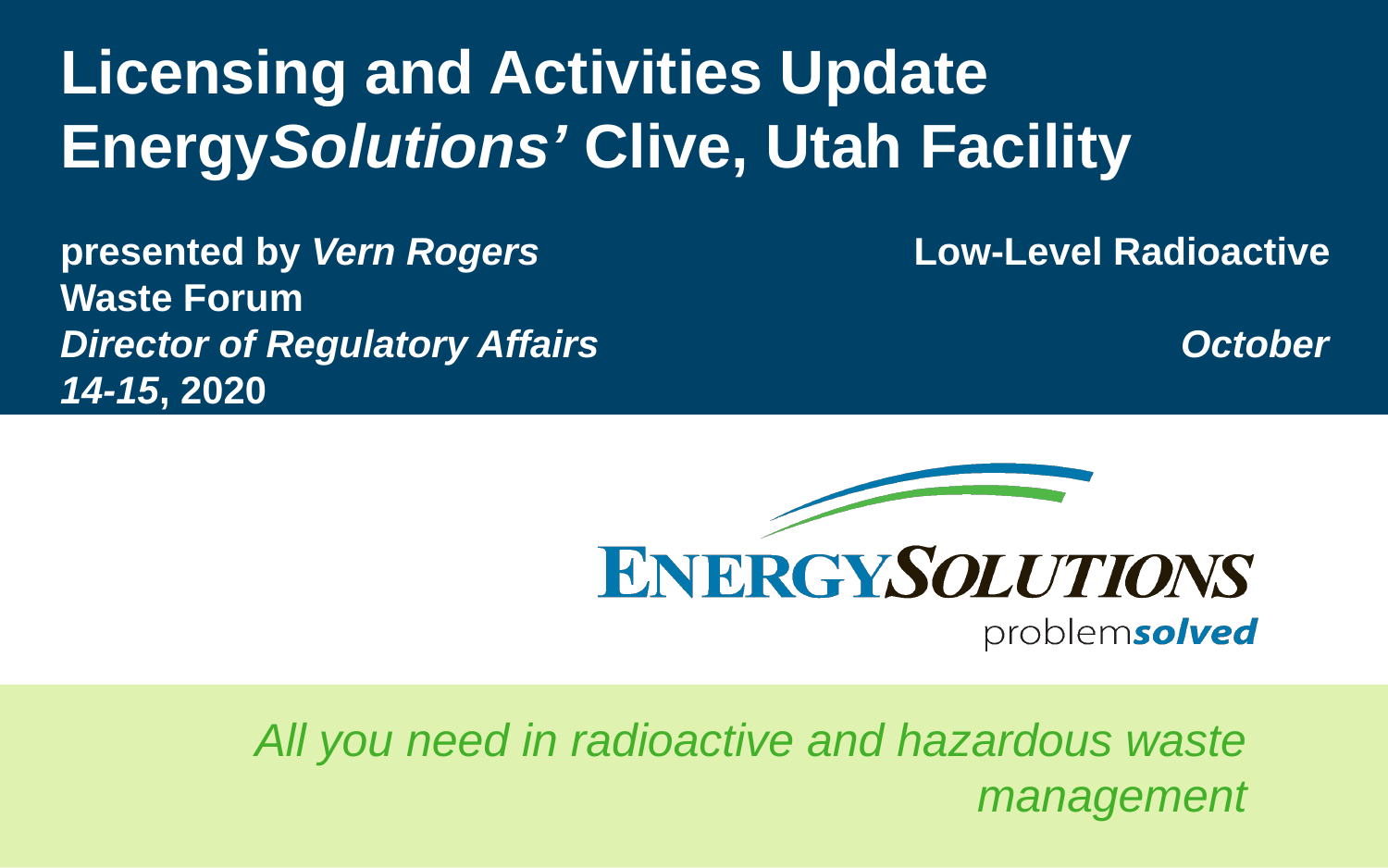

# Licensing and Activities Update EnergySolutions’ Clive, Utah Facility presented by Vern Rogers        	               Low-Level Radioactive Waste Forum Director of Regulatory Affairs	      	               	              October 14-15, 2020